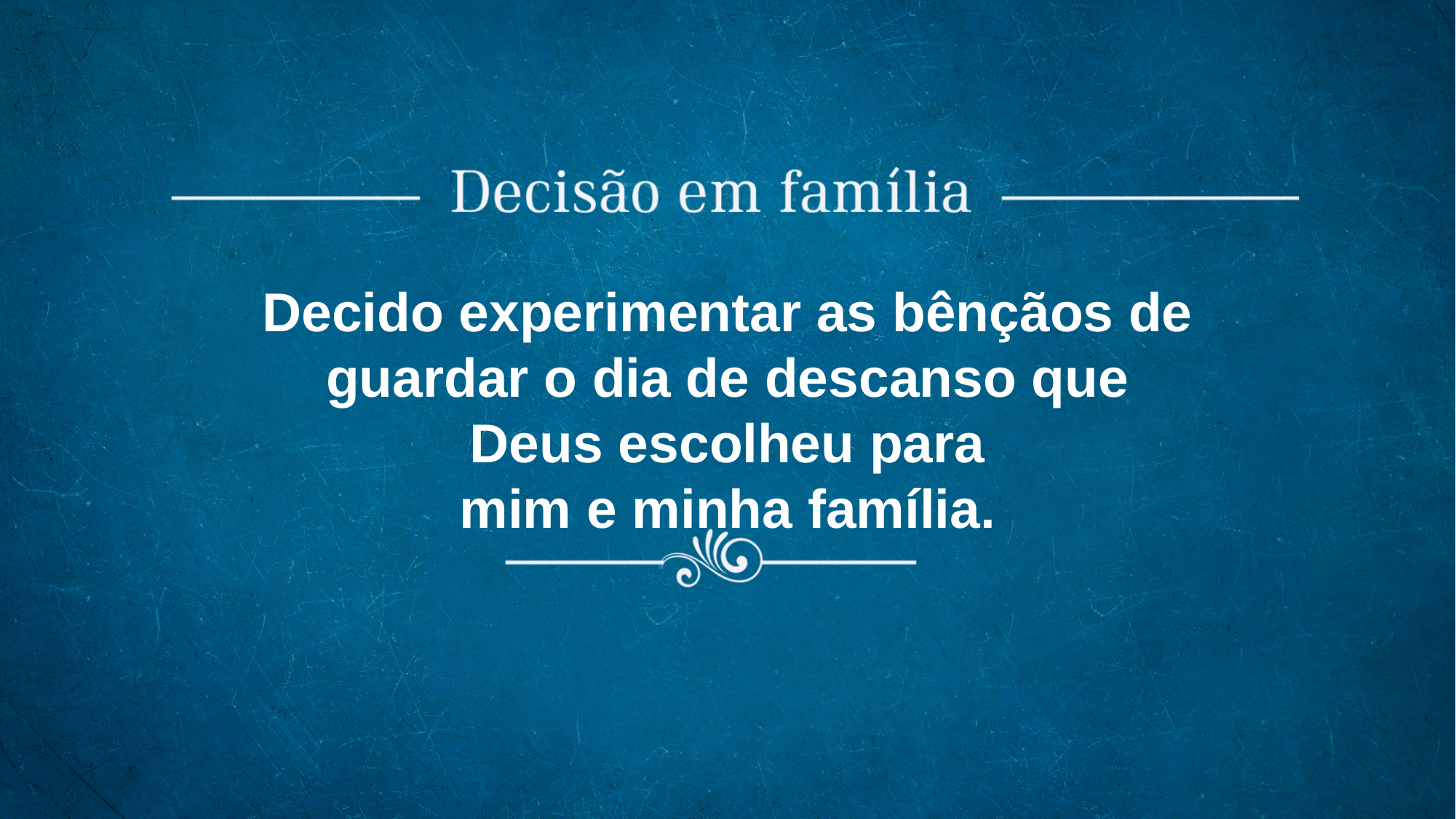

Decido experimentar as bênçãos de guardar o dia de descanso que Deus escolheu para
mim e minha família.